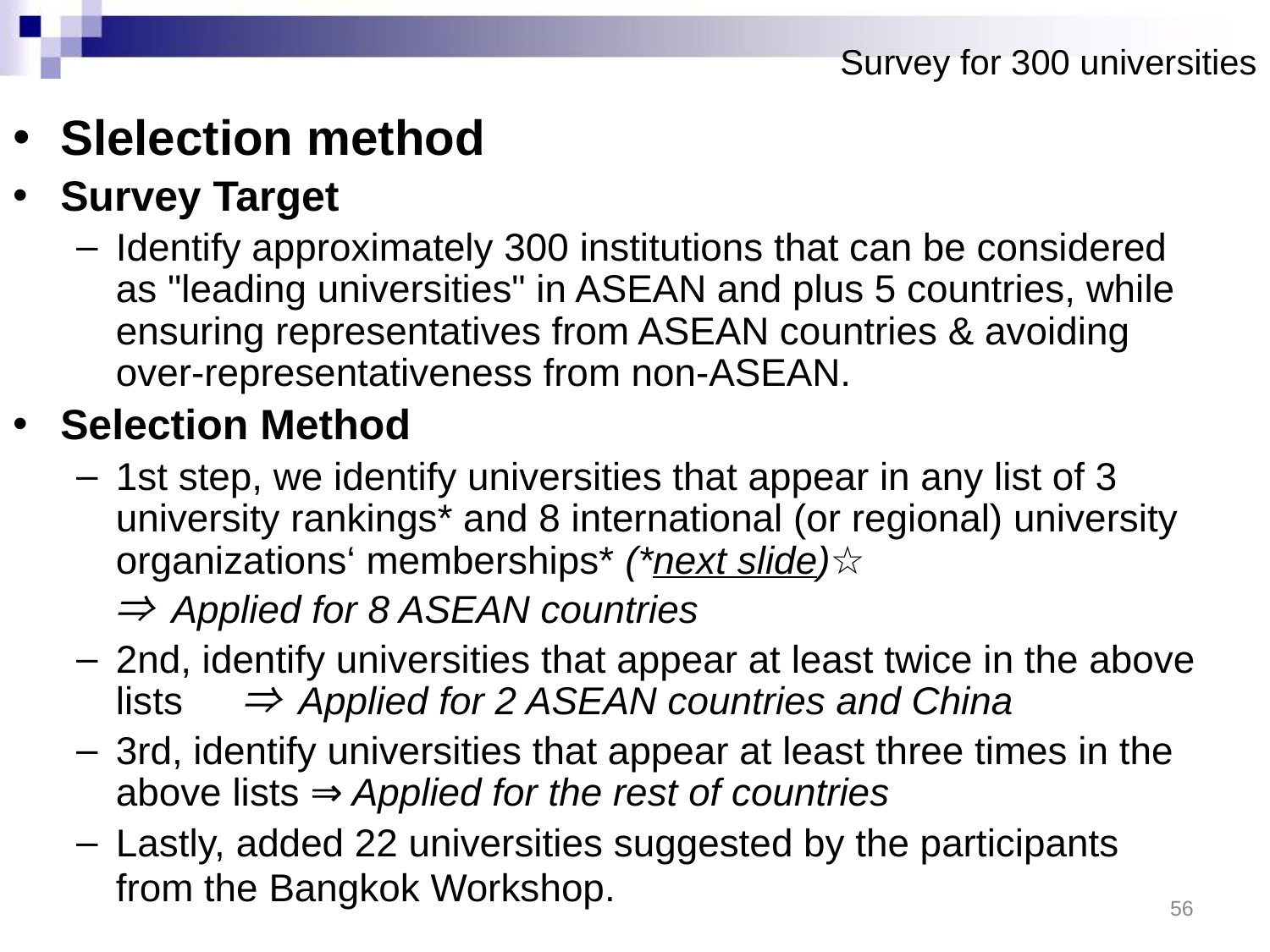

# Survey for 300 universities
Slelection method
Survey Target
Identify approximately 300 institutions that can be considered as "leading universities" in ASEAN and plus 5 countries, while ensuring representatives from ASEAN countries & avoiding over-representativeness from non-ASEAN.
Selection Method
1st step, we identify universities that appear in any list of 3 university rankings* and 8 international (or regional) university organizations‘ memberships* (*next slide)☆
　⇒ Applied for 8 ASEAN countries
2nd, identify universities that appear at least twice in the above lists 　⇒ Applied for 2 ASEAN countries and China
3rd, identify universities that appear at least three times in the above lists ⇒ Applied for the rest of countries
Lastly, added 22 universities suggested by the participants from the Bangkok Workshop.
56